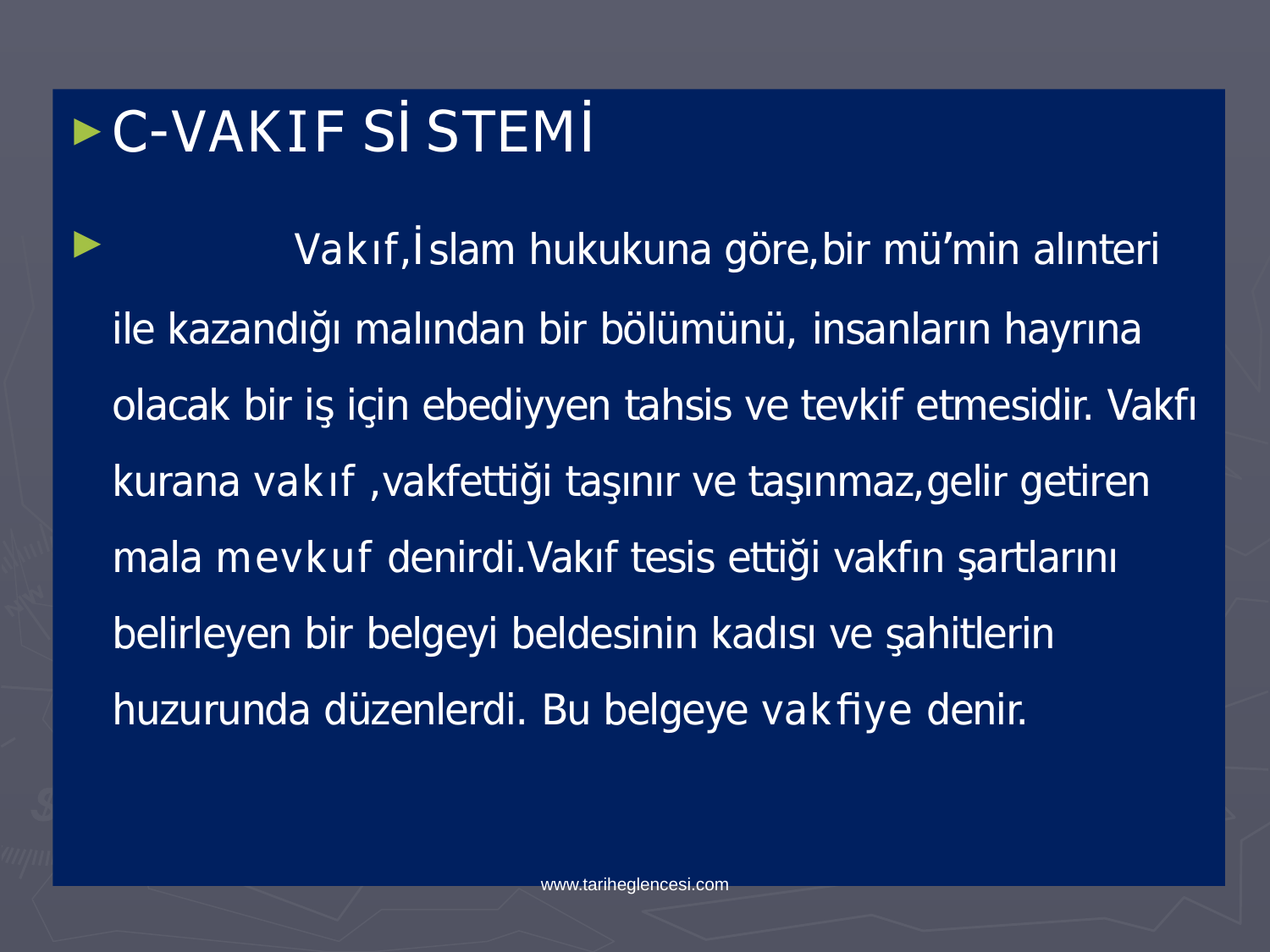

C-VAKIF SİSTEMİ
           Vakıf,İslam hukukuna göre,bir mü’min alınteri ile kazandığı malından bir bölümünü, insanların hayrına olacak bir iş için ebediyyen tahsis ve tevkif etmesidir. Vakfı kurana vakıf ,vakfettiği taşınır ve taşınmaz,gelir getiren mala mevkuf denirdi.Vakıf tesis ettiği vakfın şartlarını belirleyen bir belgeyi beldesinin kadısı ve şahitlerin huzurunda düzenlerdi. Bu belgeye vakfiye denir.
www.tariheglencesi.com